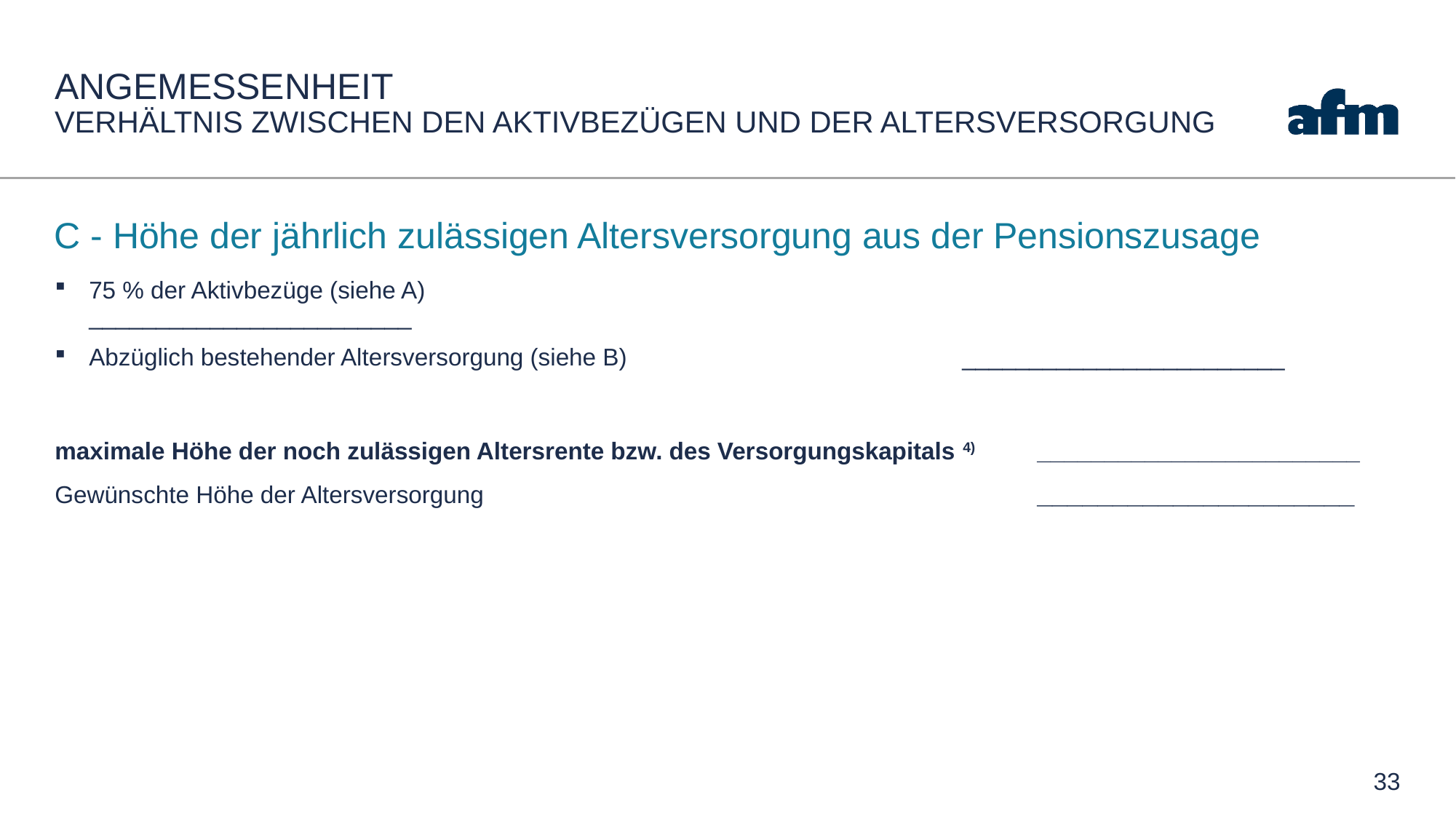

# ANGEMESSENHEIT VERHÄLTNIS ZWISCHEN DEN AKTIVBEZÜGEN UND DER ALTERSVERSORGUNG
C - Höhe der jährlich zulässigen Altersversorgung aus der Pensionszusage
75 % der Aktivbezüge (siehe A)						________________________
Abzüglich bestehender Altersversorgung (siehe B)				________________________
maximale Höhe der noch zulässigen Altersrente bzw. des Versorgungskapitals 4)	________________________
Gewünschte Höhe der Altersversorgung						_____________________

33